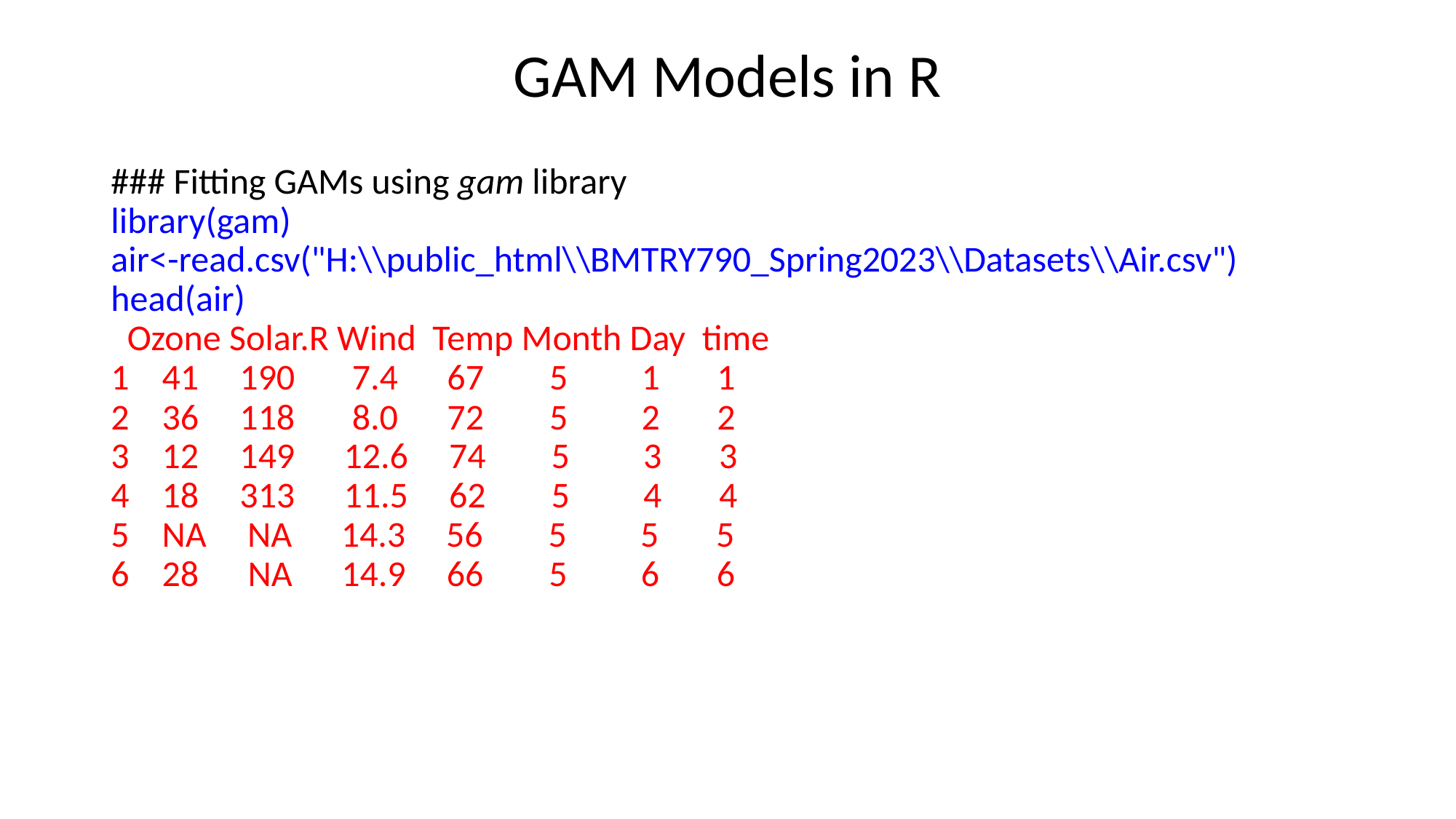

# GAM Models in R
### Fitting GAMs using gam library
library(gam)
air<-read.csv("H:\\public_html\\BMTRY790_Spring2023\\Datasets\\Air.csv")
head(air)
  Ozone Solar.R Wind  Temp Month Day  time
1    41     190       7.4      67        5         1       1
2    36     118       8.0      72        5         2       2
3    12     149      12.6     74        5         3       3
4    18     313      11.5     62        5         4       4
5    NA     NA      14.3     56        5         5       5
6    28      NA      14.9     66        5         6       6